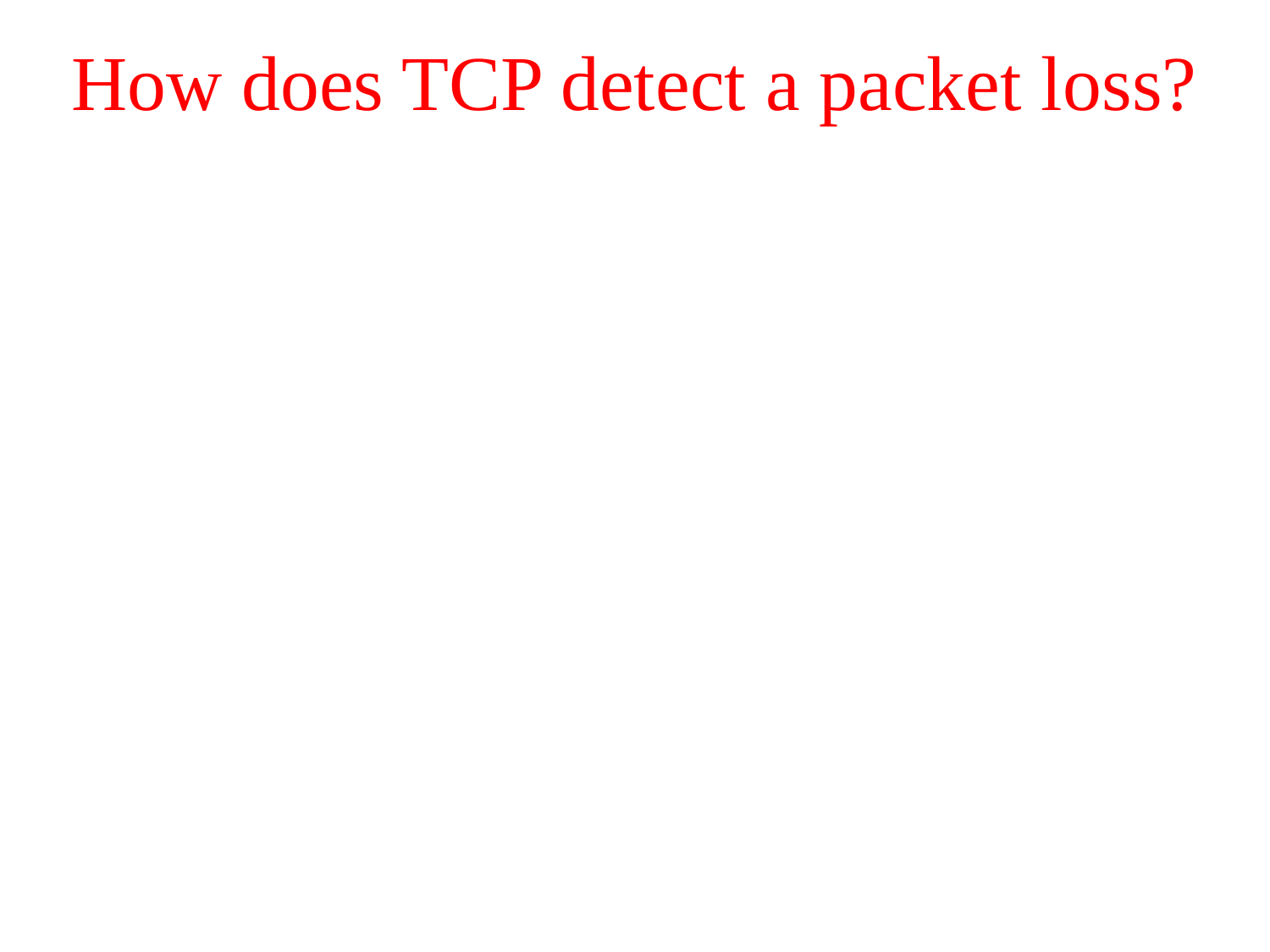

# How does TCP detect a packet loss?

Retransmission timeout (RTO)

Duplicate acknowledgements